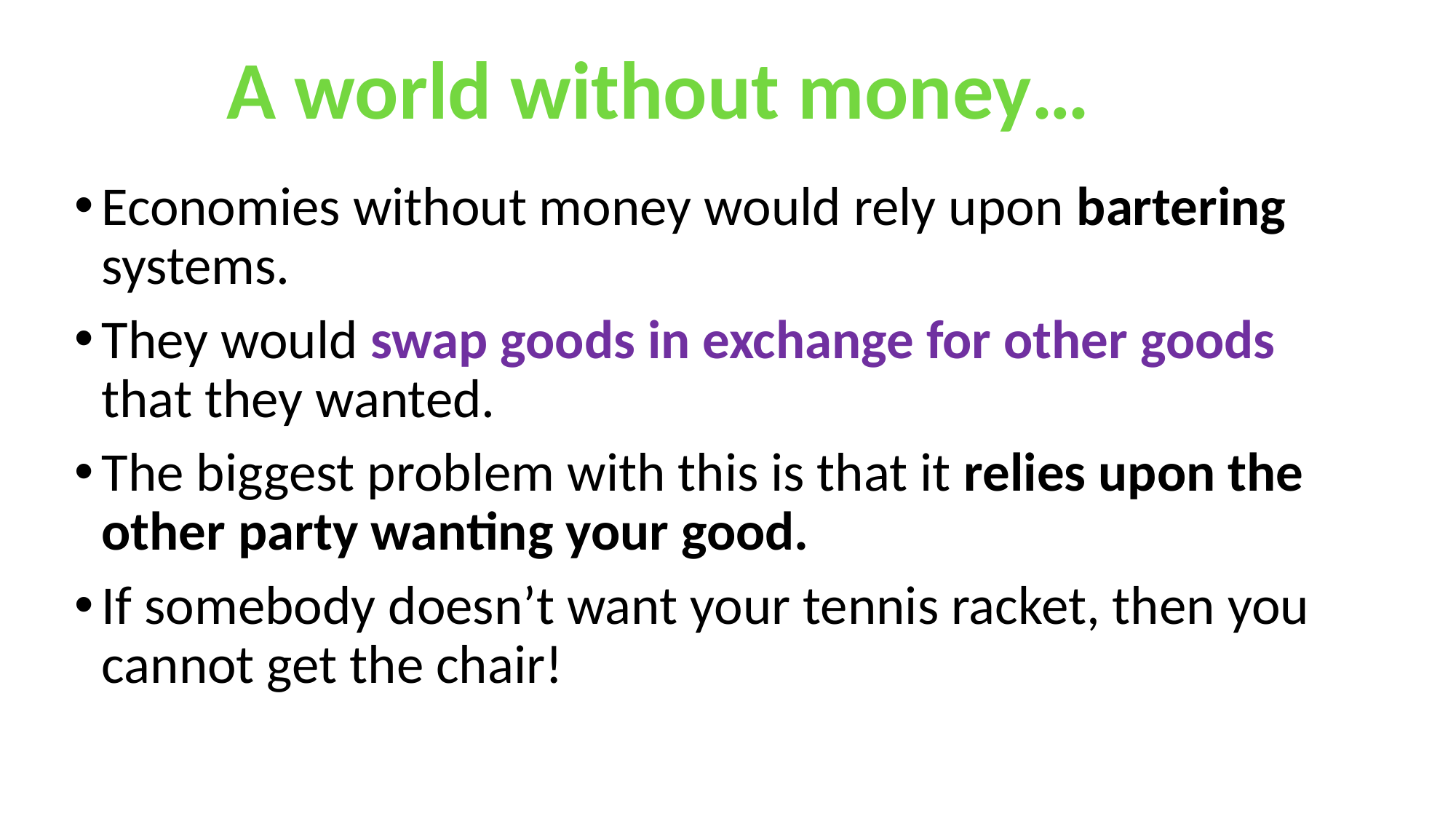

A world without money…
Economies without money would rely upon bartering systems.
They would swap goods in exchange for other goods that they wanted.
The biggest problem with this is that it relies upon the other party wanting your good.
If somebody doesn’t want your tennis racket, then you cannot get the chair!